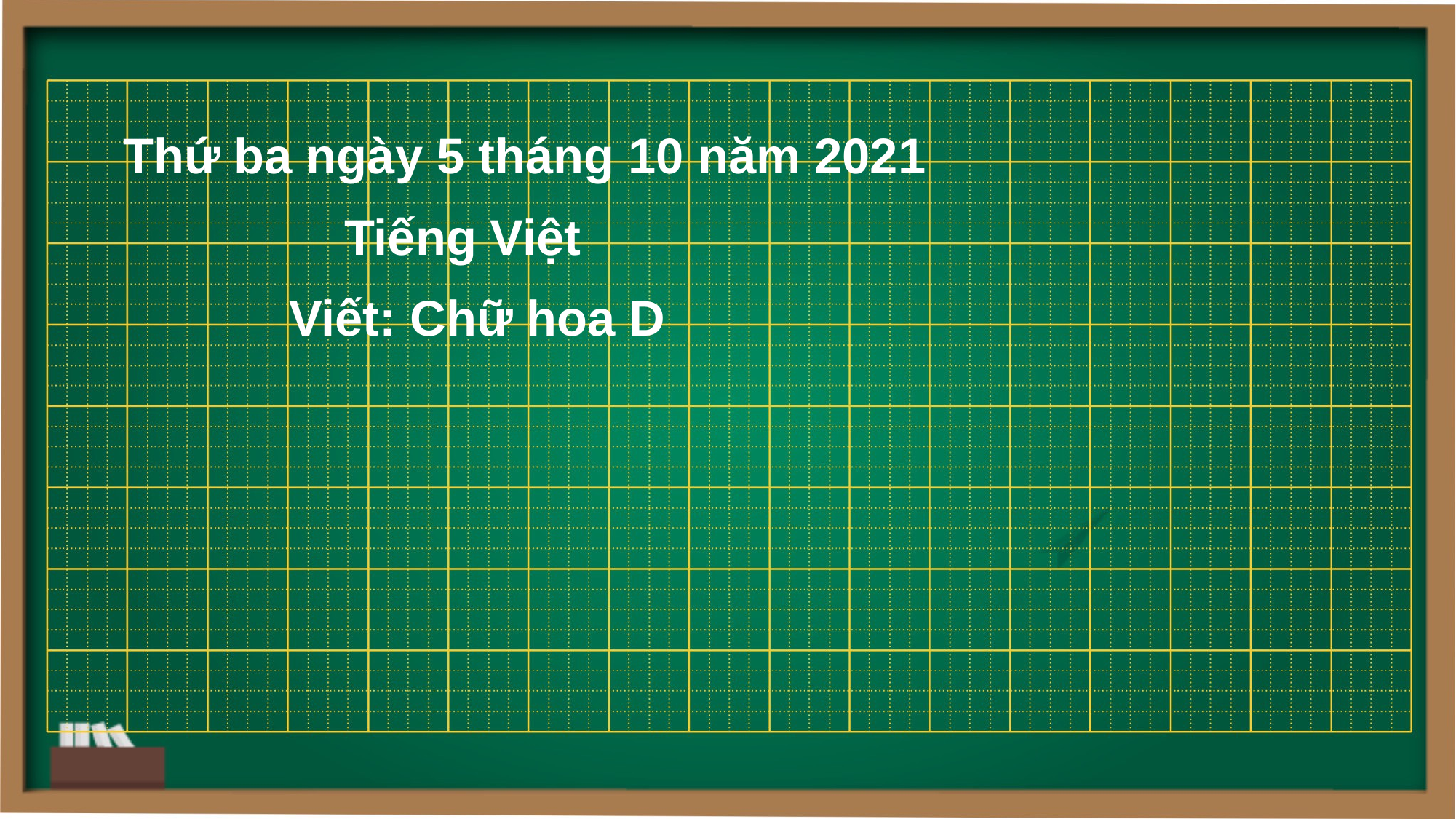

Thứ ba ngày 5 tháng 10 năm 2021
                Tiếng Việt
            Viết: Chữ hoa D